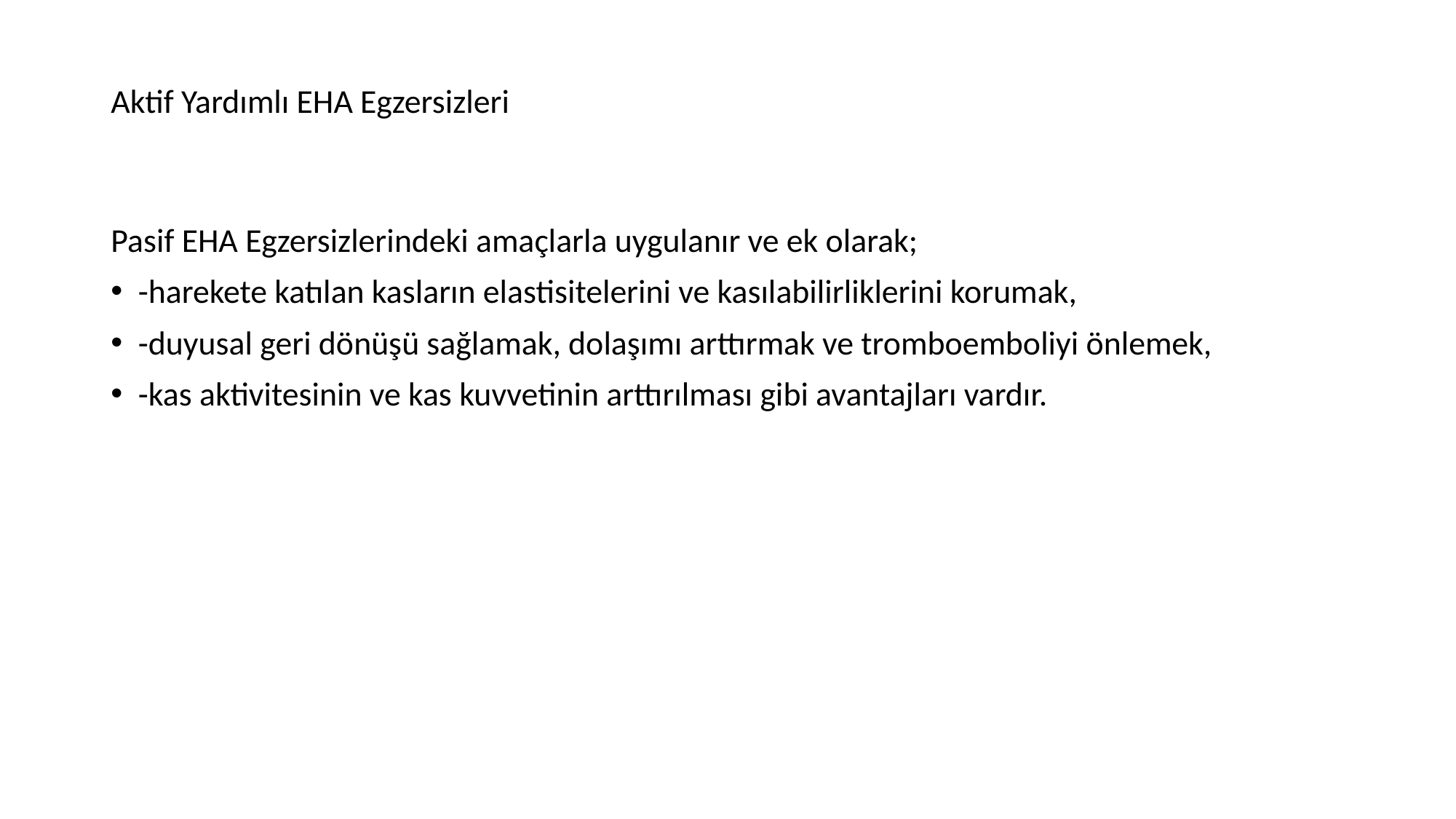

# Aktif Yardımlı EHA Egzersizleri
Pasif EHA Egzersizlerindeki amaçlarla uygulanır ve ek olarak;
-harekete katılan kasların elastisitelerini ve kasılabilirliklerini korumak,
-duyusal geri dönüşü sağlamak, dolaşımı arttırmak ve tromboemboliyi önlemek,
-kas aktivitesinin ve kas kuvvetinin arttırılması gibi avantajları vardır.